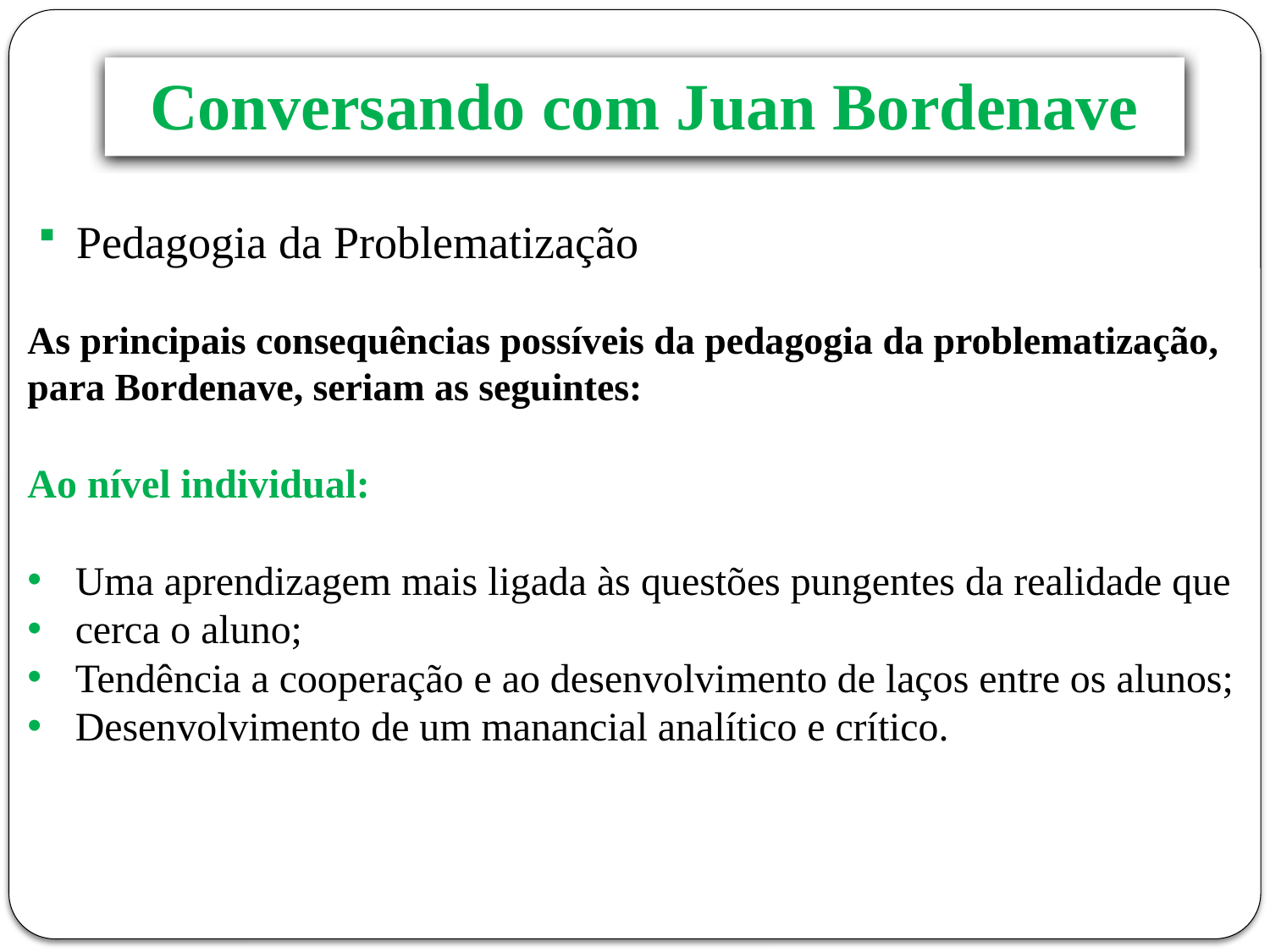

# Conversando com Juan Bordenave
Pedagogia da Problematização
As principais consequências possíveis da pedagogia da problematização,
para Bordenave, seriam as seguintes:

Ao nível individual:

Uma aprendizagem mais ligada às questões pungentes da realidade que
cerca o aluno;
Tendência a cooperação e ao desenvolvimento de laços entre os alunos;
Desenvolvimento de um manancial analítico e crítico.